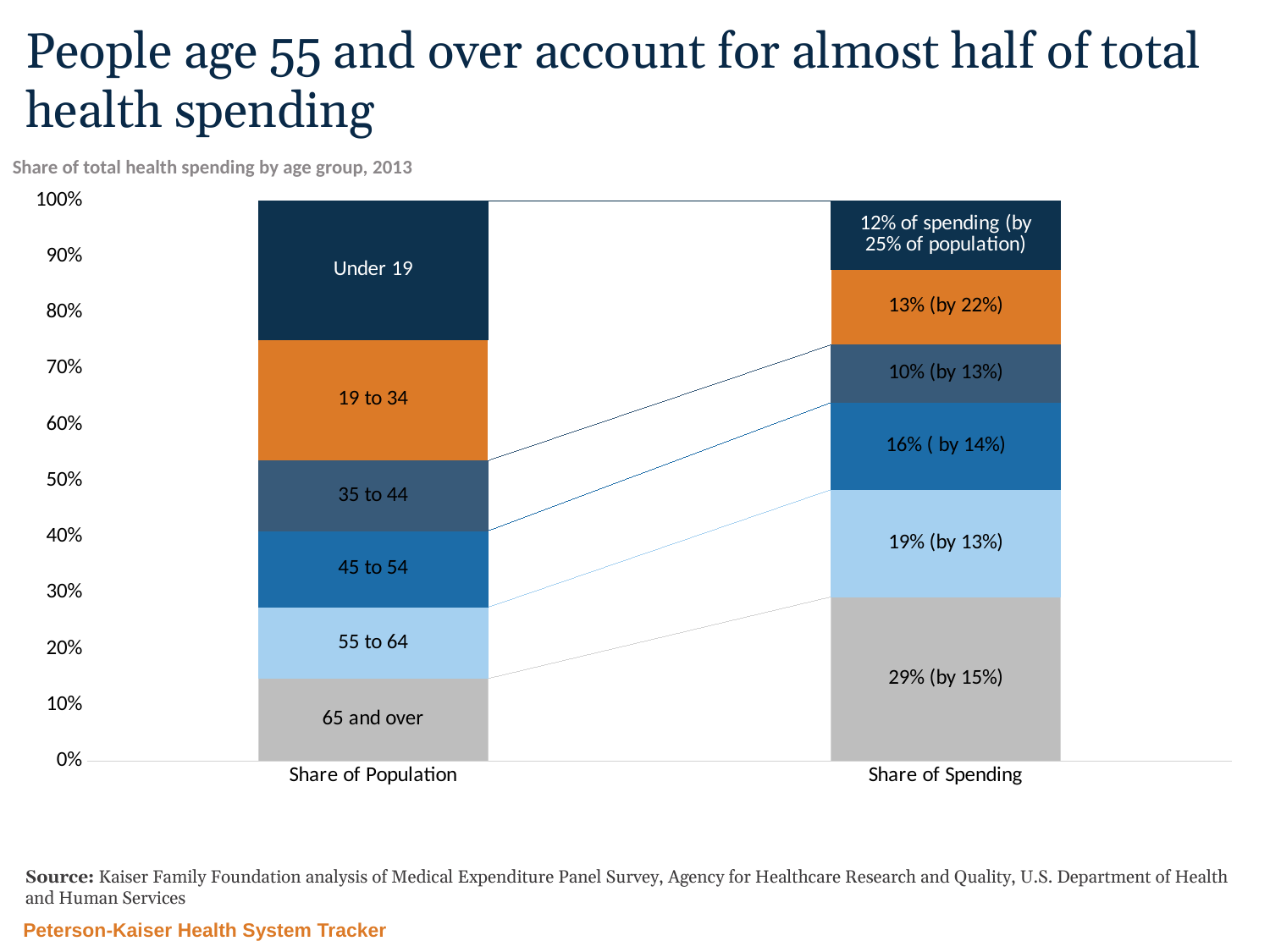

# People age 55 and over account for almost half of total health spending
Share of total health spending by age group, 2013

### Chart

| Category | 65 and over | 55 to 64 | 45 to 54 | 35 to 44 | 19 to 34 | Under 19 |
|---|---|---|---|---|---|---|
| Share of Population | 0.147164378 | 0.127099542 | 0.13631941 | 0.125512976 | 0.216282331 | 0.247621362 |
| Share of Spending | 0.293161104 | 0.191337819 | 0.155484579 | 0.103040191 | 0.134389152 | 0.122587155 |
Source: Kaiser Family Foundation analysis of Medical Expenditure Panel Survey, Agency for Healthcare Research and Quality, U.S. Department of Health and Human Services